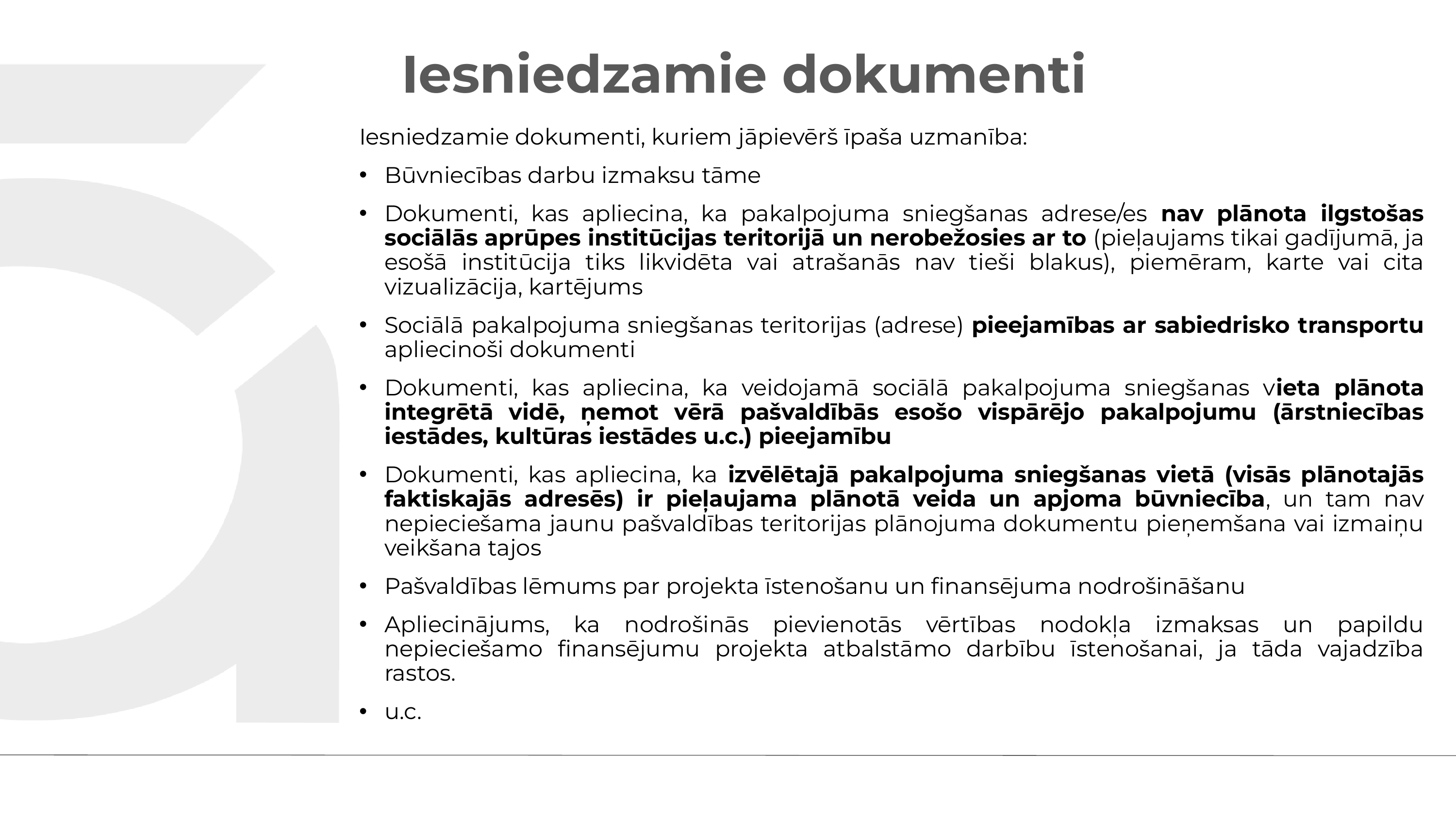

# Iesniedzamie dokumenti
Iesniedzamie dokumenti, kuriem jāpievērš īpaša uzmanība:
Būvniecības darbu izmaksu tāme
Dokumenti, kas apliecina, ka pakalpojuma sniegšanas adrese/es nav plānota ilgstošas sociālās aprūpes institūcijas teritorijā un nerobežosies ar to (pieļaujams tikai gadījumā, ja esošā institūcija tiks likvidēta vai atrašanās nav tieši blakus), piemēram, karte vai cita vizualizācija, kartējums
Sociālā pakalpojuma sniegšanas teritorijas (adrese) pieejamības ar sabiedrisko transportu apliecinoši dokumenti
Dokumenti, kas apliecina, ka veidojamā sociālā pakalpojuma sniegšanas vieta plānota integrētā vidē, ņemot vērā pašvaldībās esošo vispārējo pakalpojumu (ārstniecības iestādes, kultūras iestādes u.c.) pieejamību
Dokumenti, kas apliecina, ka izvēlētajā pakalpojuma sniegšanas vietā (visās plānotajās faktiskajās adresēs) ir pieļaujama plānotā veida un apjoma būvniecība, un tam nav nepieciešama jaunu pašvaldības teritorijas plānojuma dokumentu pieņemšana vai izmaiņu veikšana tajos
Pašvaldības lēmums par projekta īstenošanu un finansējuma nodrošināšanu
Apliecinājums, ka nodrošinās pievienotās vērtības nodokļa izmaksas un papildu nepieciešamo finansējumu projekta atbalstāmo darbību īstenošanai, ja tāda vajadzība rastos.
u.c.